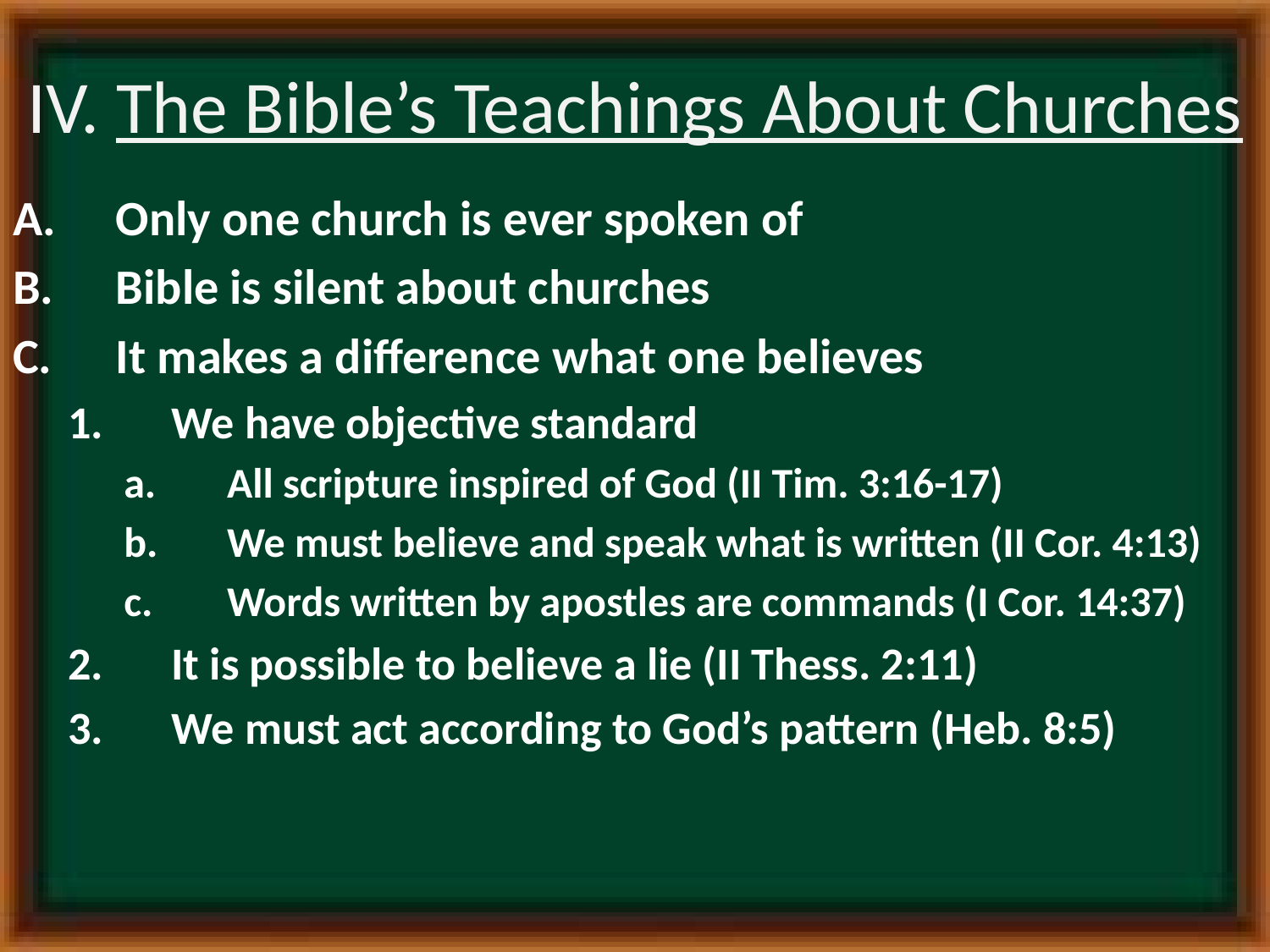

# IV. The Bible’s Teachings About Churches
Only one church is ever spoken of
Bible is silent about churches
It makes a difference what one believes
We have objective standard
All scripture inspired of God (II Tim. 3:16-17)
We must believe and speak what is written (II Cor. 4:13)
Words written by apostles are commands (I Cor. 14:37)
It is possible to believe a lie (II Thess. 2:11)
We must act according to God’s pattern (Heb. 8:5)